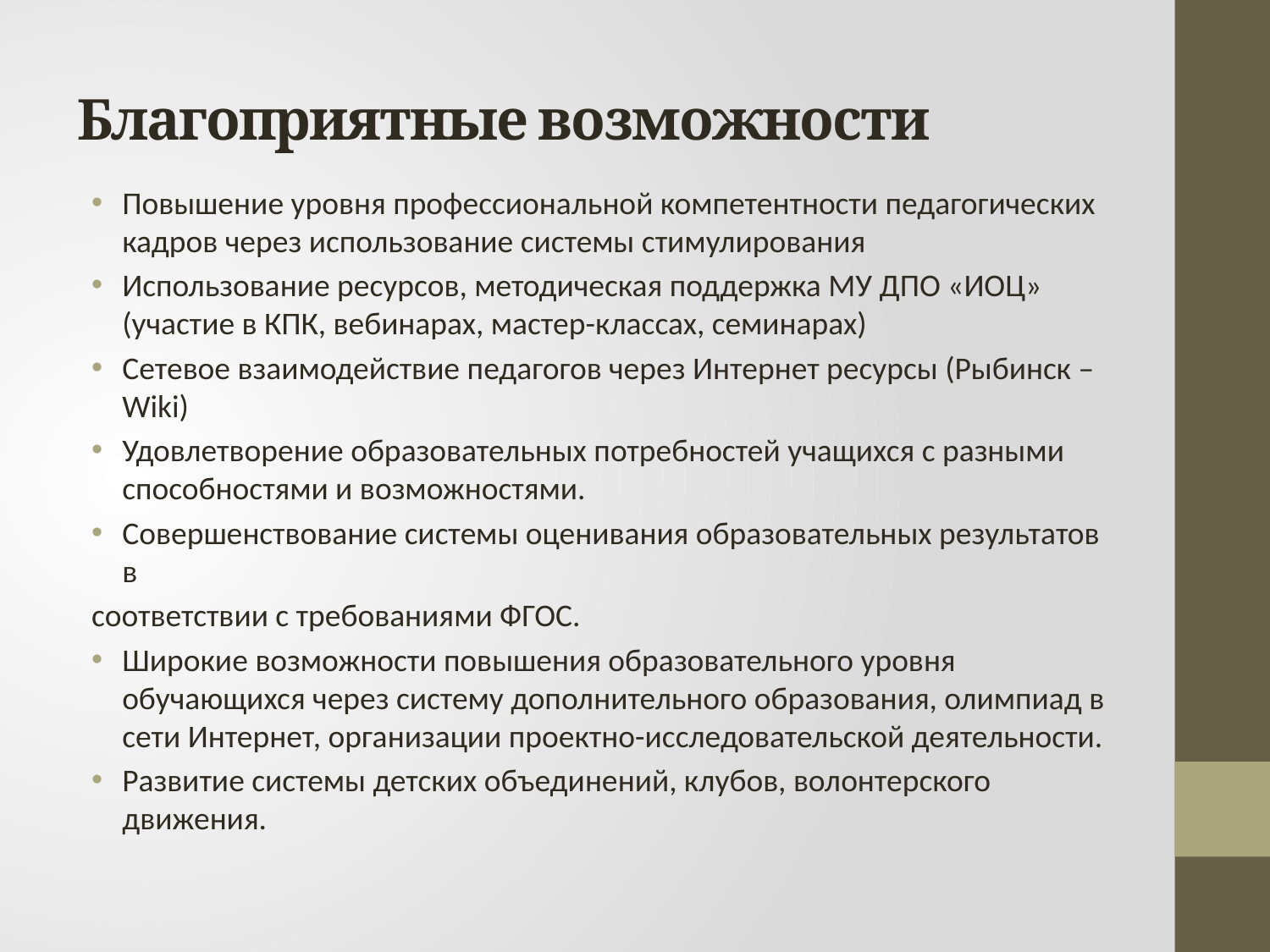

# Благоприятные возможности
Повышение уровня профессиональной компетентности педагогических кадров через использование системы стимулирования
Использование ресурсов, методическая поддержка МУ ДПО «ИОЦ» (участие в КПК, вебинарах, мастер-классах, семинарах)
Сетевое взаимодействие педагогов через Интернет ресурсы (Рыбинск – Wiki)
Удовлетворение образовательных потребностей учащихся с разными способностями и возможностями.
Совершенствование системы оценивания образовательных результатов в
соответствии с требованиями ФГОС.
Широкие возможности повышения образовательного уровня обучающихся через систему дополнительного образования, олимпиад в сети Интернет, организации проектно-исследовательской деятельности.
Развитие системы детских объединений, клубов, волонтерского движения.